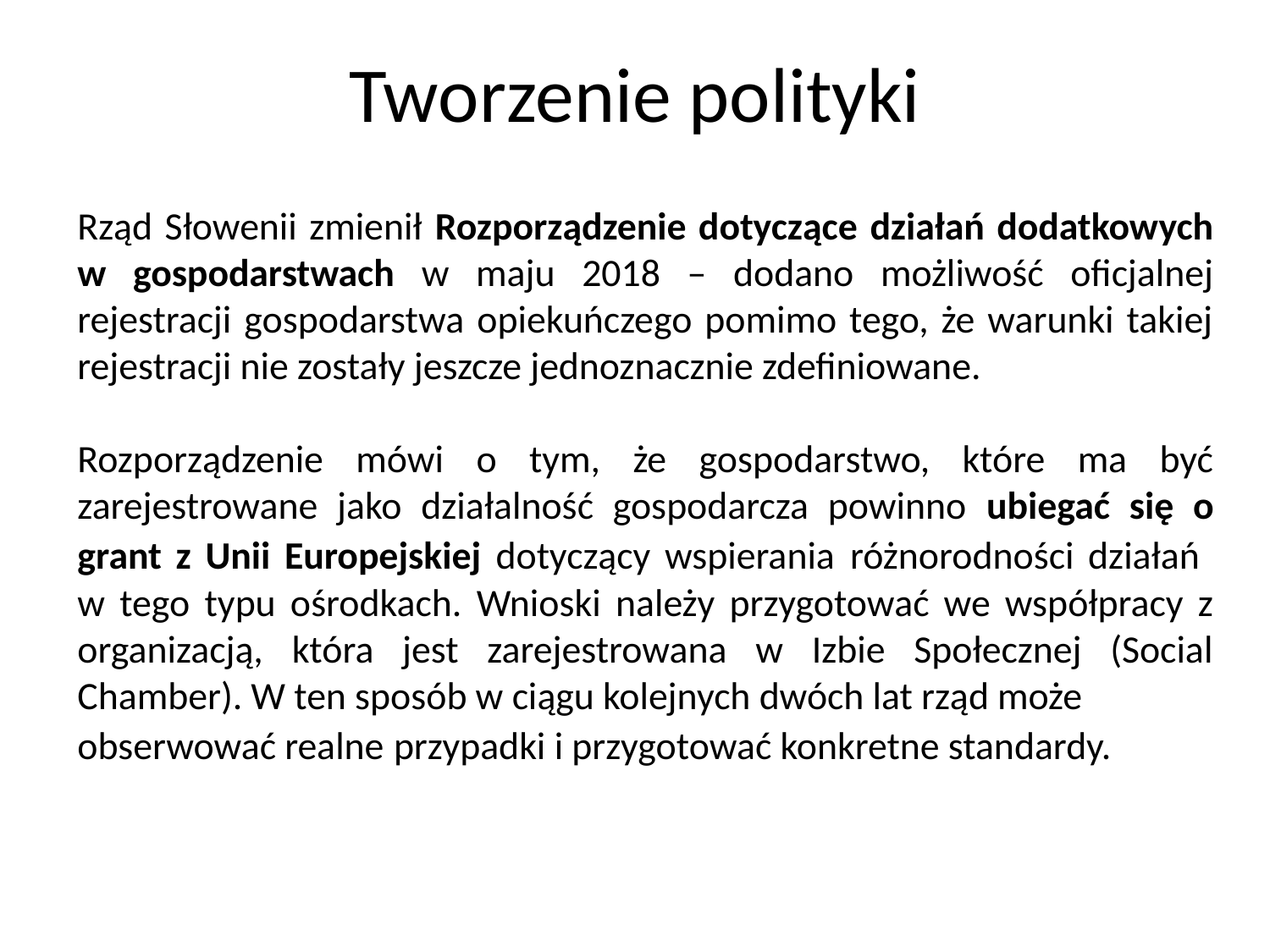

Tworzenie polityki
Rząd Słowenii zmienił Rozporządzenie dotyczące działań dodatkowych w gospodarstwach w maju 2018 – dodano możliwość oficjalnej rejestracji gospodarstwa opiekuńczego pomimo tego, że warunki takiej rejestracji nie zostały jeszcze jednoznacznie zdefiniowane.

Rozporządzenie mówi o tym, że gospodarstwo, które ma być zarejestrowane jako działalność gospodarcza powinno ubiegać się o grant z Unii Europejskiej dotyczący wspierania różnorodności działań
w tego typu ośrodkach. Wnioski należy przygotować we współpracy z organizacją, która jest zarejestrowana w Izbie Społecznej (Social Chamber). W ten sposób w ciągu kolejnych dwóch lat rząd może
obserwować realne przypadki i przygotować konkretne standardy.